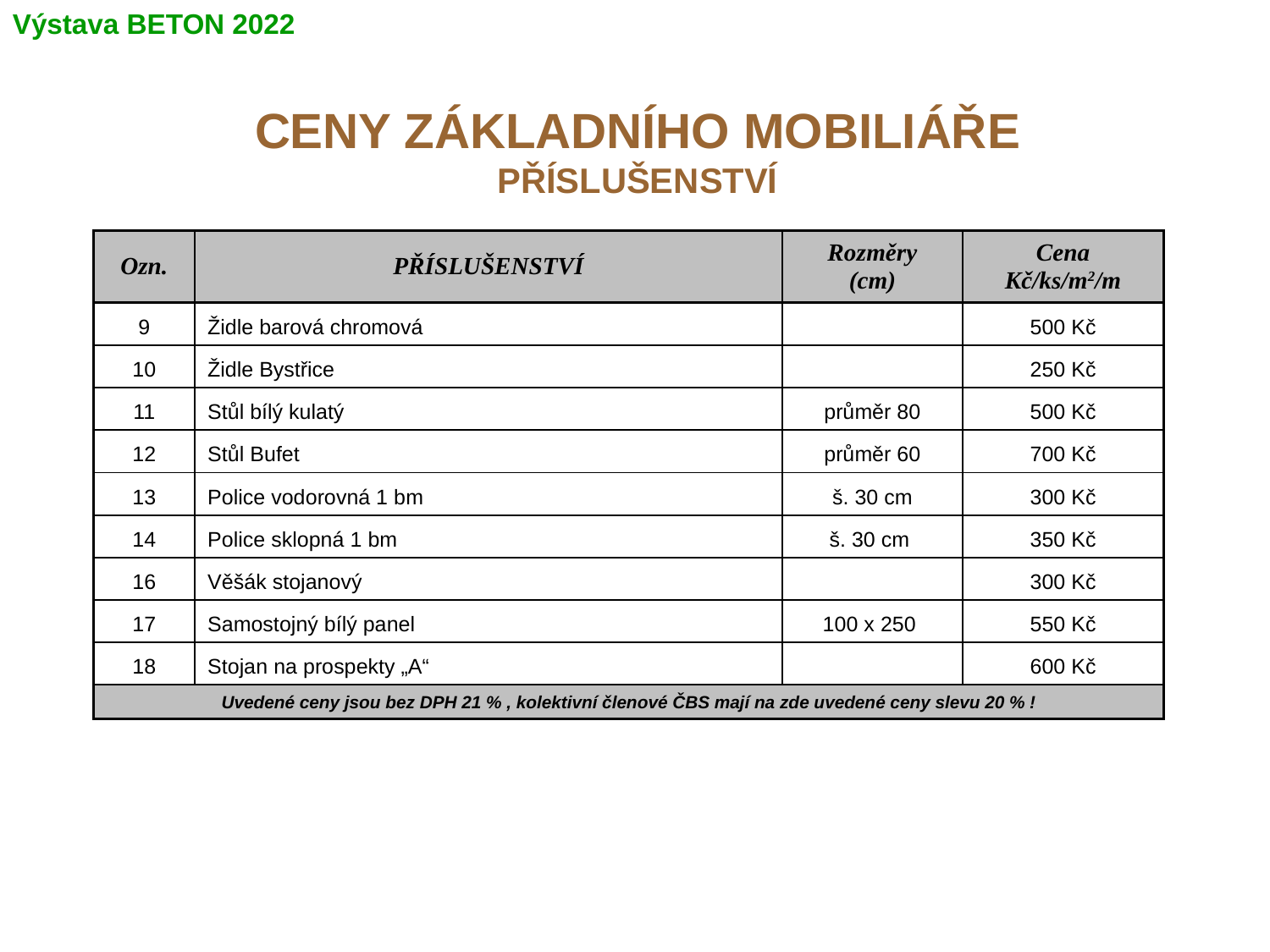

Výstava BETON 2022
CENY ZÁKLADNÍHO MOBILIÁŘE
PŘÍSLUŠENSTVÍ
| Ozn. | PŘÍSLUŠENSTVÍ | Rozměry (cm) | Cena Kč/ks/m2/m |
| --- | --- | --- | --- |
| 9 | Židle barová chromová |  | 500 Kč |
| 10 | Židle Bystřice |  | 250 Kč |
| 11 | Stůl bílý kulatý | průměr 80 | 500 Kč |
| 12 | Stůl Bufet | průměr 60 | 700 Kč |
| 13 | Police vodorovná 1 bm | š. 30 cm | 300 Kč |
| 14 | Police sklopná 1 bm | š. 30 cm | 350 Kč |
| 16 | Věšák stojanový |  | 300 Kč |
| 17 | Samostojný bílý panel | 100 x 250 | 550 Kč |
| 18 | Stojan na prospekty „A“ |  | 600 Kč |
| Uvedené ceny jsou bez DPH 21 % , kolektivní členové ČBS mají na zde uvedené ceny slevu 20 % ! |  |  |  |